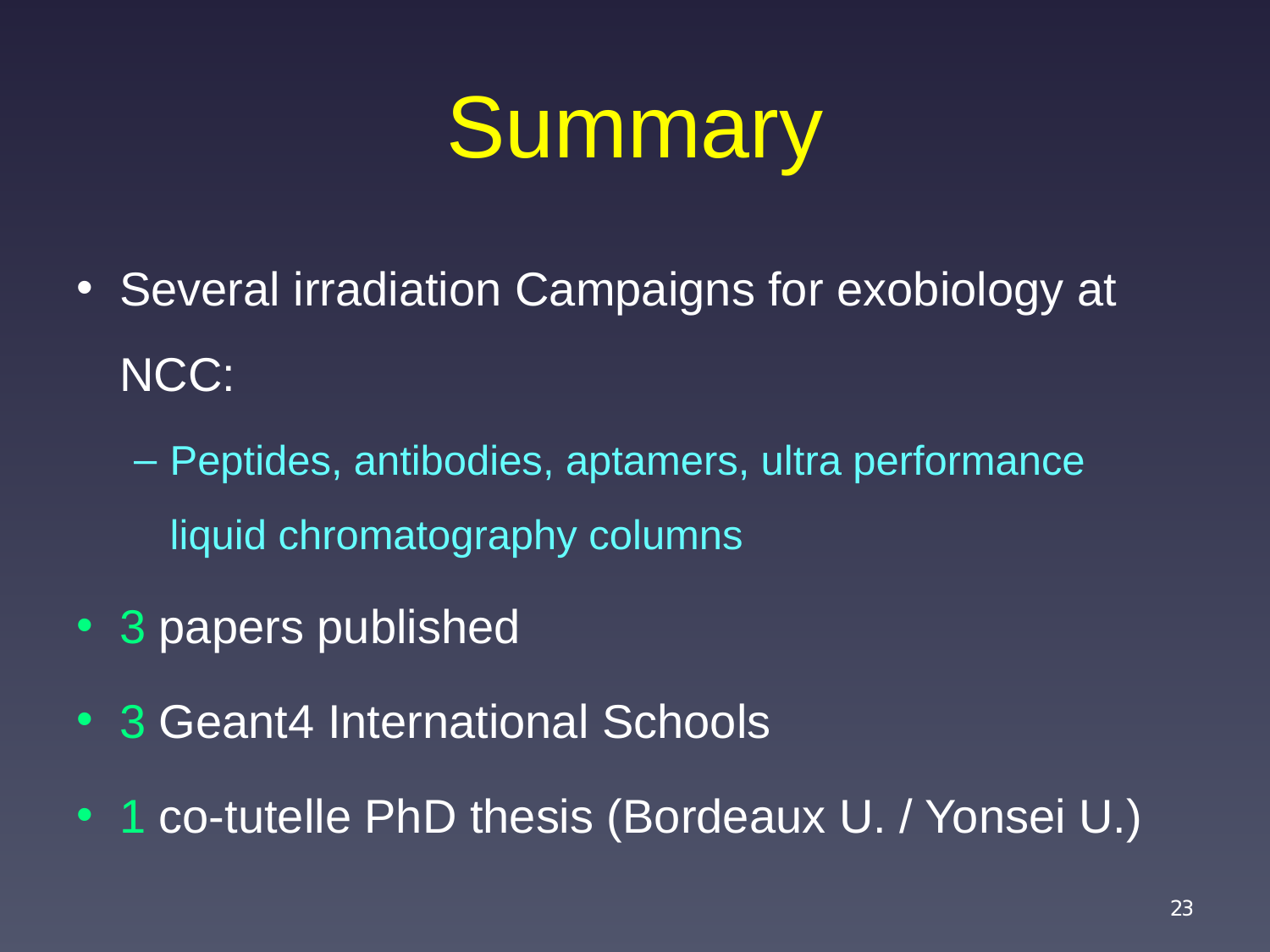

# Summary
Several irradiation Campaigns for exobiology at NCC:
Peptides, antibodies, aptamers, ultra performance liquid chromatography columns
3 papers published
3 Geant4 International Schools
1 co-tutelle PhD thesis (Bordeaux U. / Yonsei U.)
23